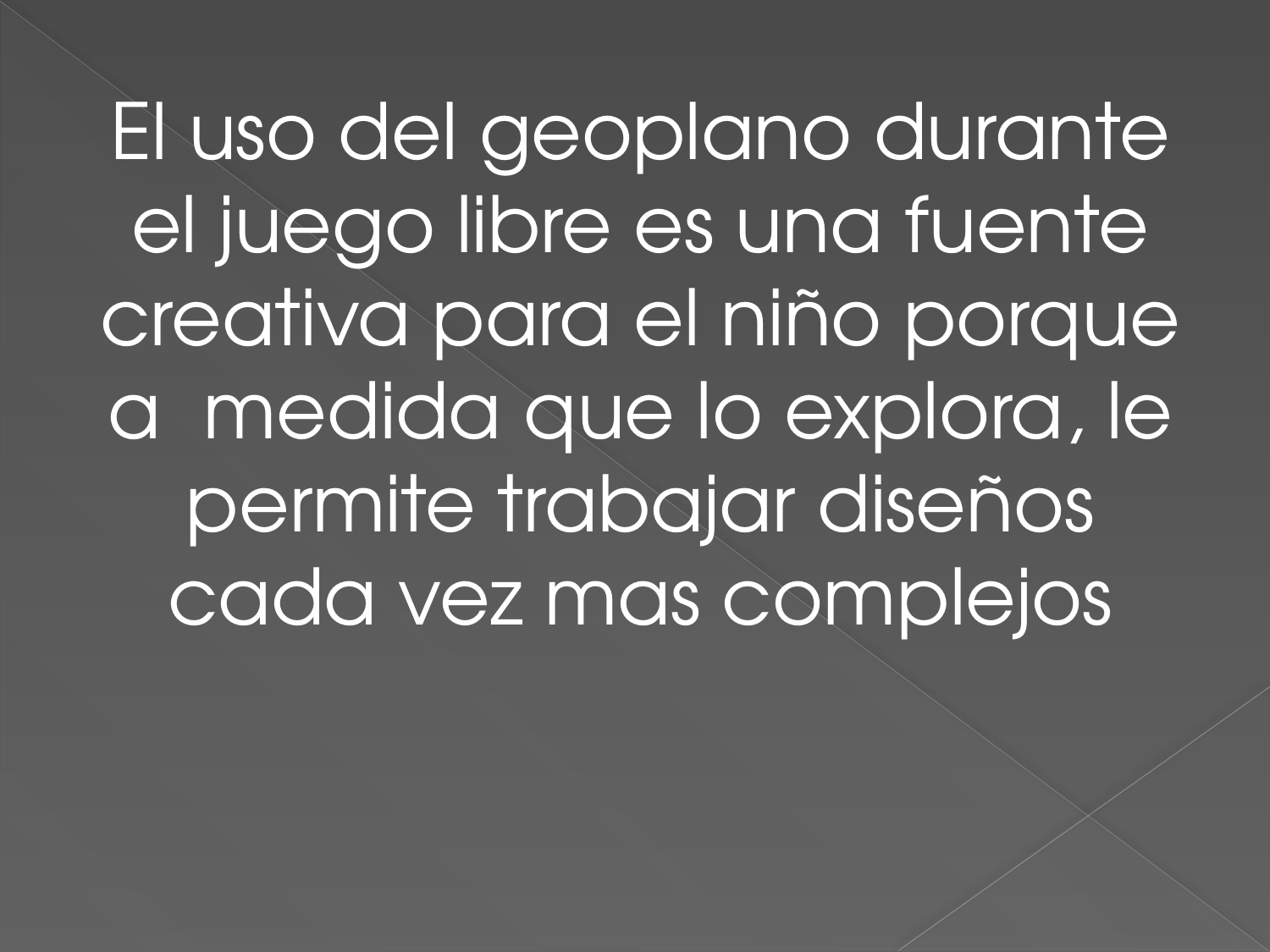

El uso del geoplano durante el juego libre es una fuente creativa para el niño porque a  medida que lo explora, le permite trabajar diseños cada vez mas complejos